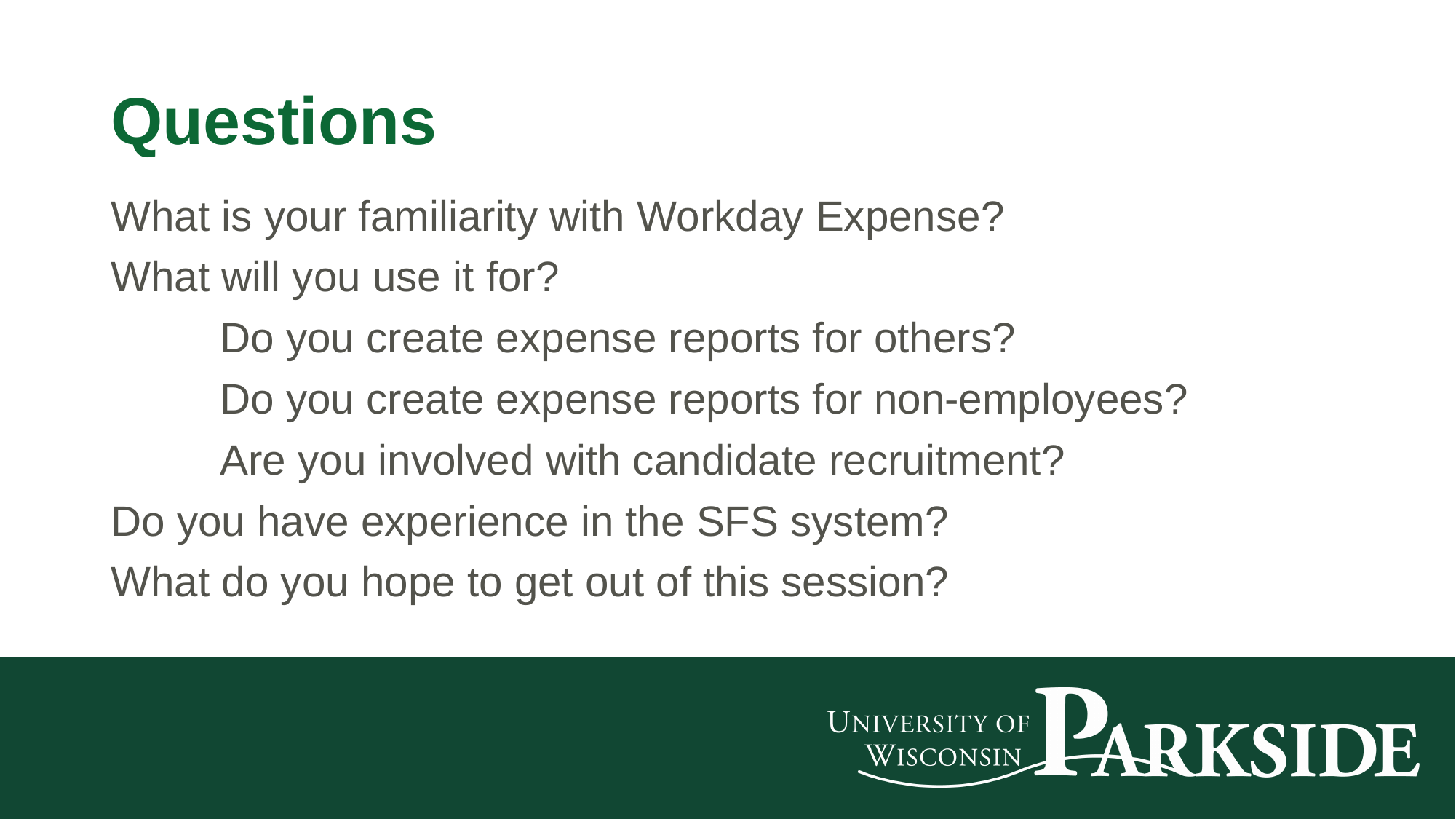

# Questions
What is your familiarity with Workday Expense?
What will you use it for?
	Do you create expense reports for others?
	Do you create expense reports for non-employees?
	Are you involved with candidate recruitment?
Do you have experience in the SFS system?
What do you hope to get out of this session?